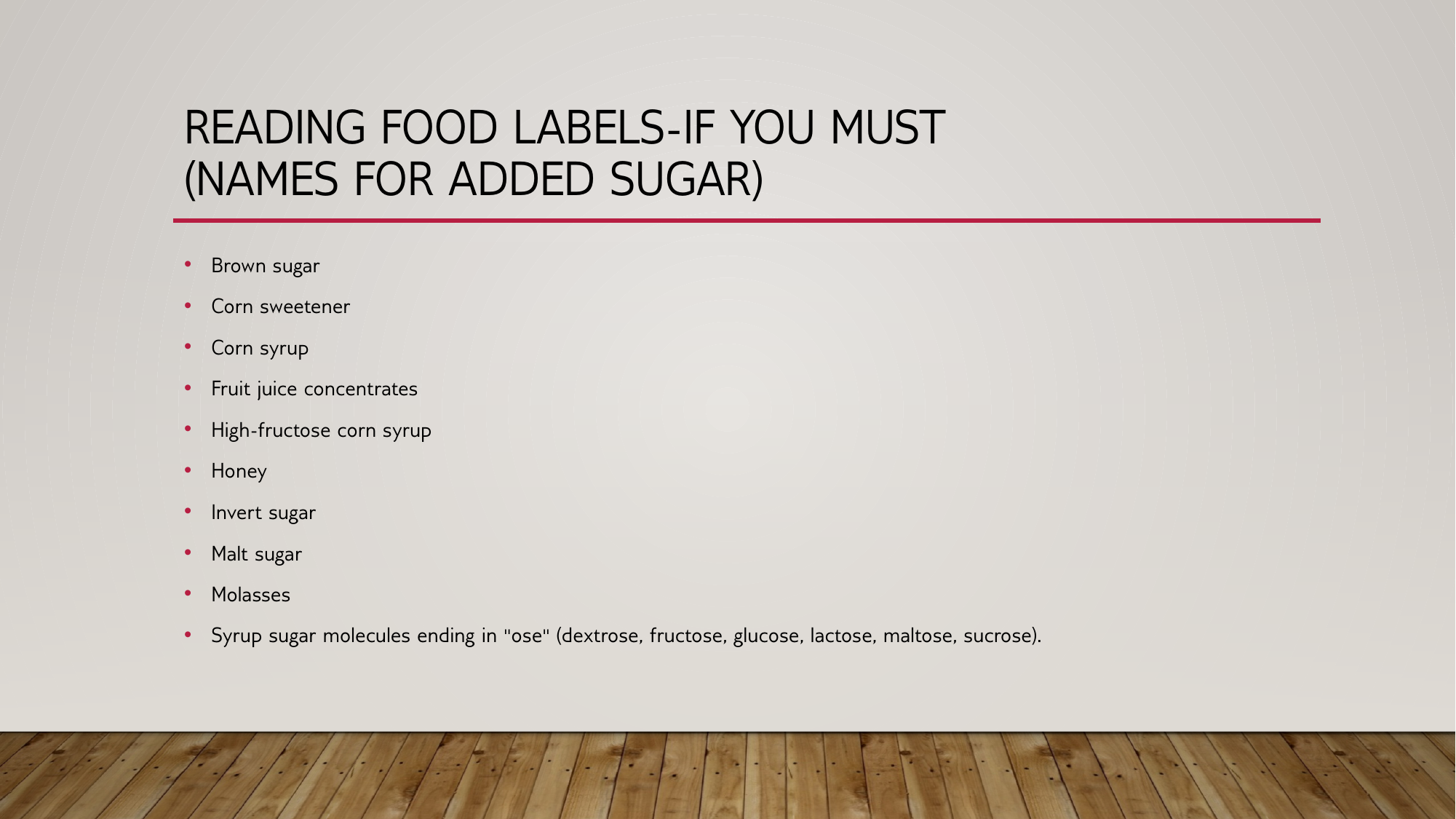

# Reading food labels-if you must (names for added sugar)
Brown sugar
Corn sweetener
Corn syrup
Fruit juice concentrates
High-fructose corn syrup
Honey
Invert sugar
Malt sugar
Molasses
Syrup sugar molecules ending in "ose" (dextrose, fructose, glucose, lactose, maltose, sucrose).